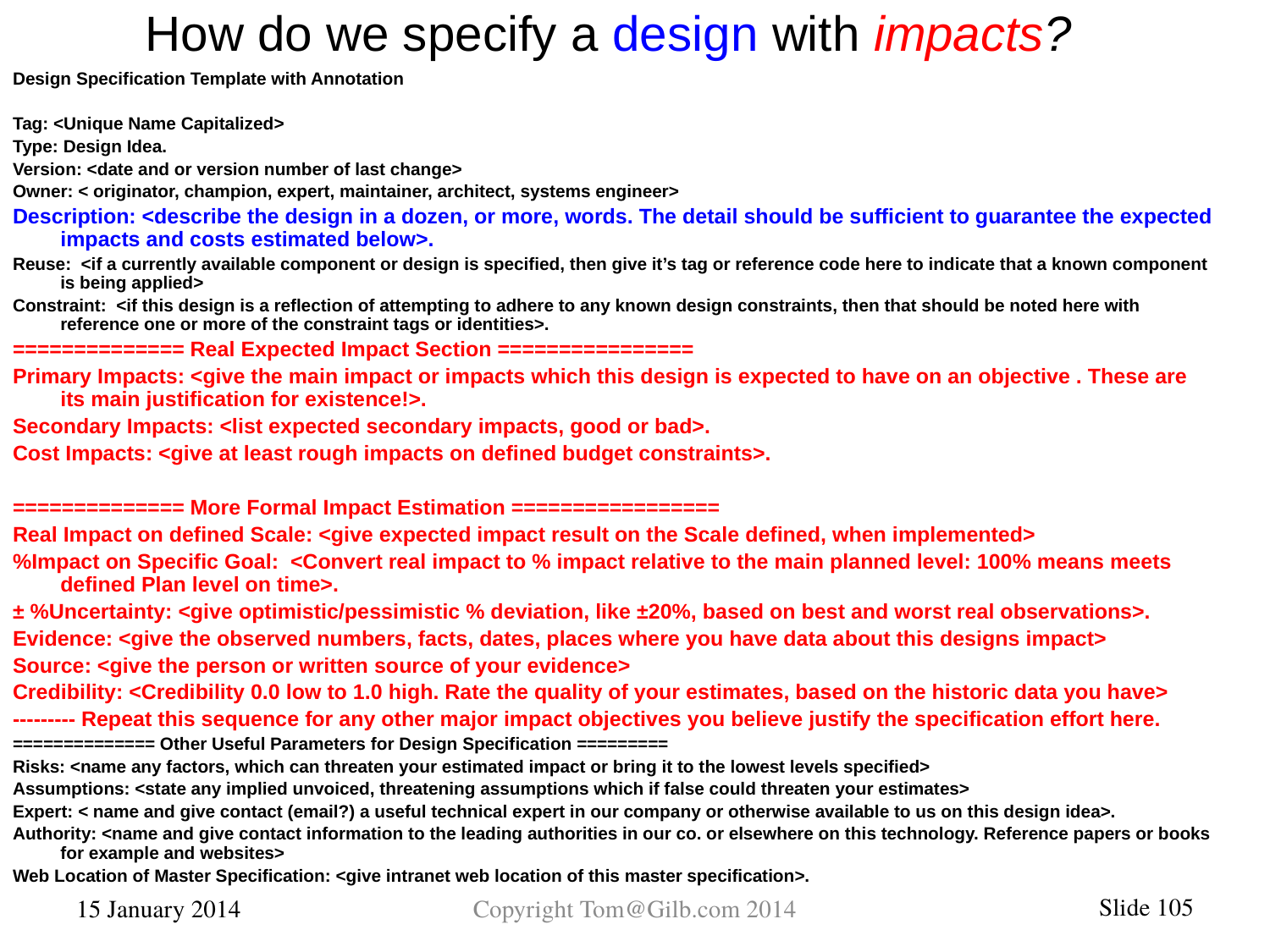

# How do we specify a design with impacts?
Design Specification Template with Annotation

Tag: <Unique Name Capitalized>
Type: Design Idea.
Version: <date and or version number of last change>
Owner: < originator, champion, expert, maintainer, architect, systems engineer>
Description: <describe the design in a dozen, or more, words. The detail should be sufficient to guarantee the expected impacts and costs estimated below>.
Reuse:  <if a currently available component or design is specified, then give it’s tag or reference code here to indicate that a known component is being applied>
Constraint:  <if this design is a reflection of attempting to adhere to any known design constraints, then that should be noted here with reference one or more of the constraint tags or identities>.
============== Real Expected Impact Section ================
Primary Impacts: <give the main impact or impacts which this design is expected to have on an objective . These are its main justification for existence!>.
Secondary Impacts: <list expected secondary impacts, good or bad>.
Cost Impacts: <give at least rough impacts on defined budget constraints>.

============== More Formal Impact Estimation =================
Real Impact on defined Scale: <give expected impact result on the Scale defined, when implemented>
%Impact on Specific Goal:  <Convert real impact to % impact relative to the main planned level: 100% means meets defined Plan level on time>.
± %Uncertainty: <give optimistic/pessimistic % deviation, like ±20%, based on best and worst real observations>.
Evidence: <give the observed numbers, facts, dates, places where you have data about this designs impact>
Source: <give the person or written source of your evidence>
Credibility: <Credibility 0.0 low to 1.0 high. Rate the quality of your estimates, based on the historic data you have>
--------- Repeat this sequence for any other major impact objectives you believe justify the specification effort here.
============== Other Useful Parameters for Design Specification =========
Risks: <name any factors, which can threaten your estimated impact or bring it to the lowest levels specified>
Assumptions: <state any implied unvoiced, threatening assumptions which if false could threaten your estimates>
Expert: < name and give contact (email?) a useful technical expert in our company or otherwise available to us on this design idea>.
Authority: <name and give contact information to the leading authorities in our co. or elsewhere on this technology. Reference papers or books for example and websites>
Web Location of Master Specification: <give intranet web location of this master specification>.
15 January 2014
Copyright Tom@Gilb.com 2014
Slide 105